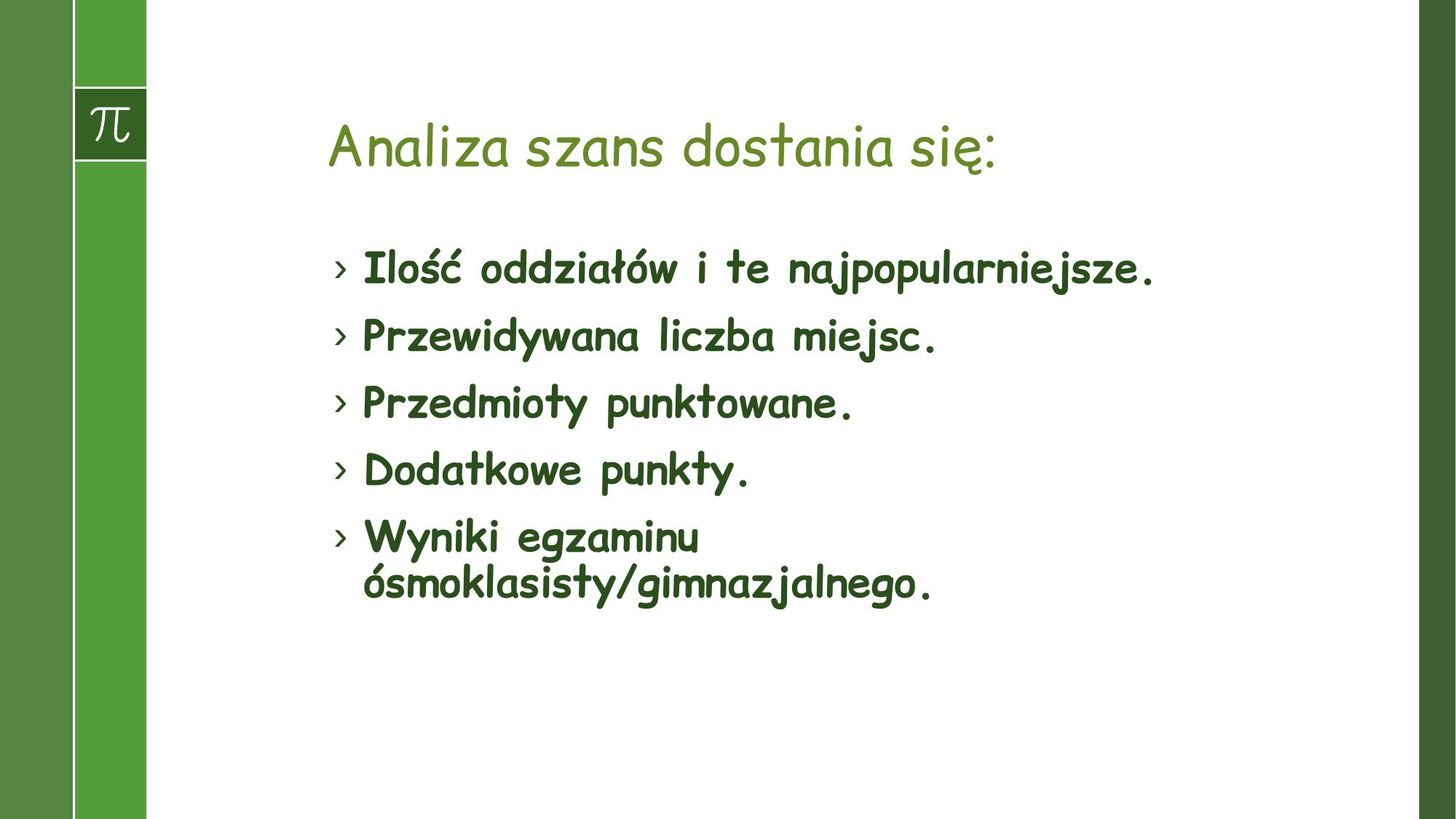

# Analiza szans dostania się:
Ilość oddziałów i te najpopularniejsze.
Przewidywana liczba miejsc.
Przedmioty punktowane.
Dodatkowe punkty.
Wyniki egzaminu ósmoklasisty/gimnazjalnego.